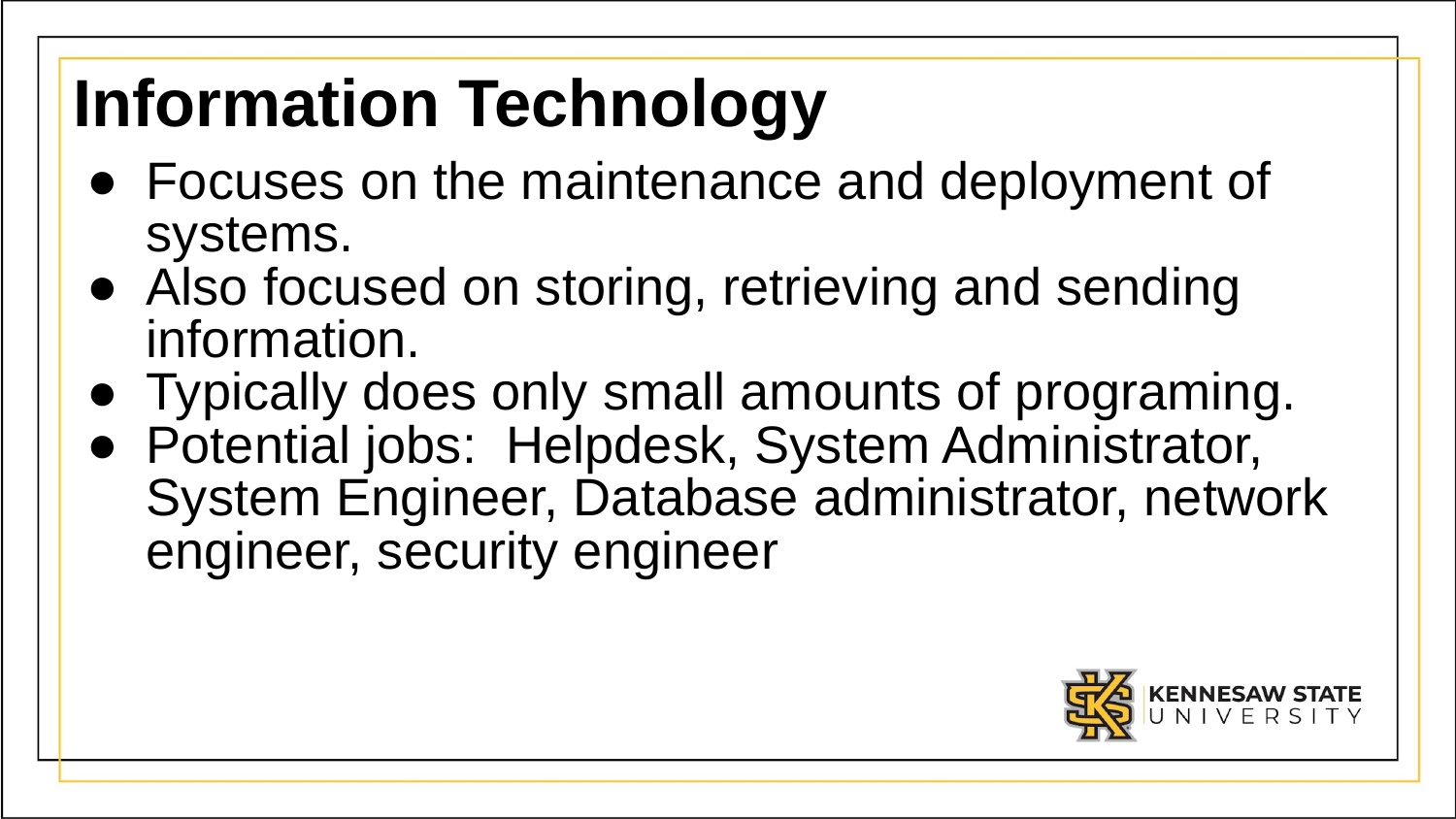

# Information Technology
Focuses on the maintenance and deployment of systems.
Also focused on storing, retrieving and sending information.
Typically does only small amounts of programing.
Potential jobs:  Helpdesk, System Administrator, System Engineer, Database administrator, network engineer, security engineer